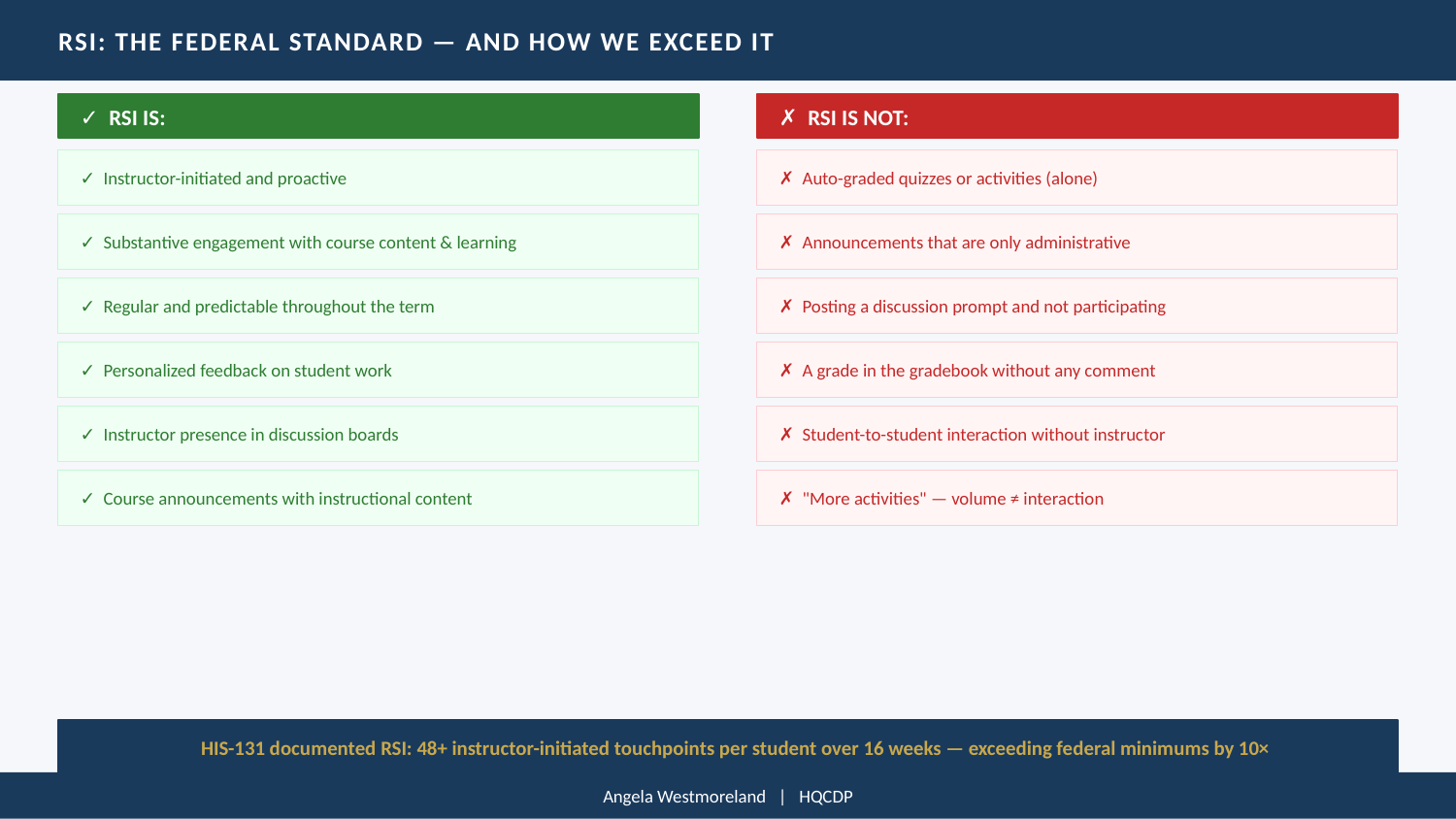

RSI: THE FEDERAL STANDARD — AND HOW WE EXCEED IT

✓  RSI IS:
✗  RSI IS NOT:

✓  Instructor-initiated and proactive
✗  Auto-graded quizzes or activities (alone)

✓  Substantive engagement with course content & learning
✗  Announcements that are only administrative

✓  Regular and predictable throughout the term
✗  Posting a discussion prompt and not participating

✓  Personalized feedback on student work
✗  A grade in the gradebook without any comment

✓  Instructor presence in discussion boards
✗  Student-to-student interaction without instructor

✓  Course announcements with instructional content
✗  "More activities" — volume ≠ interaction

HIS-131 documented RSI: 48+ instructor-initiated touchpoints per student over 16 weeks — exceeding federal minimums by 10×
Angela Westmoreland   |   HQCDP